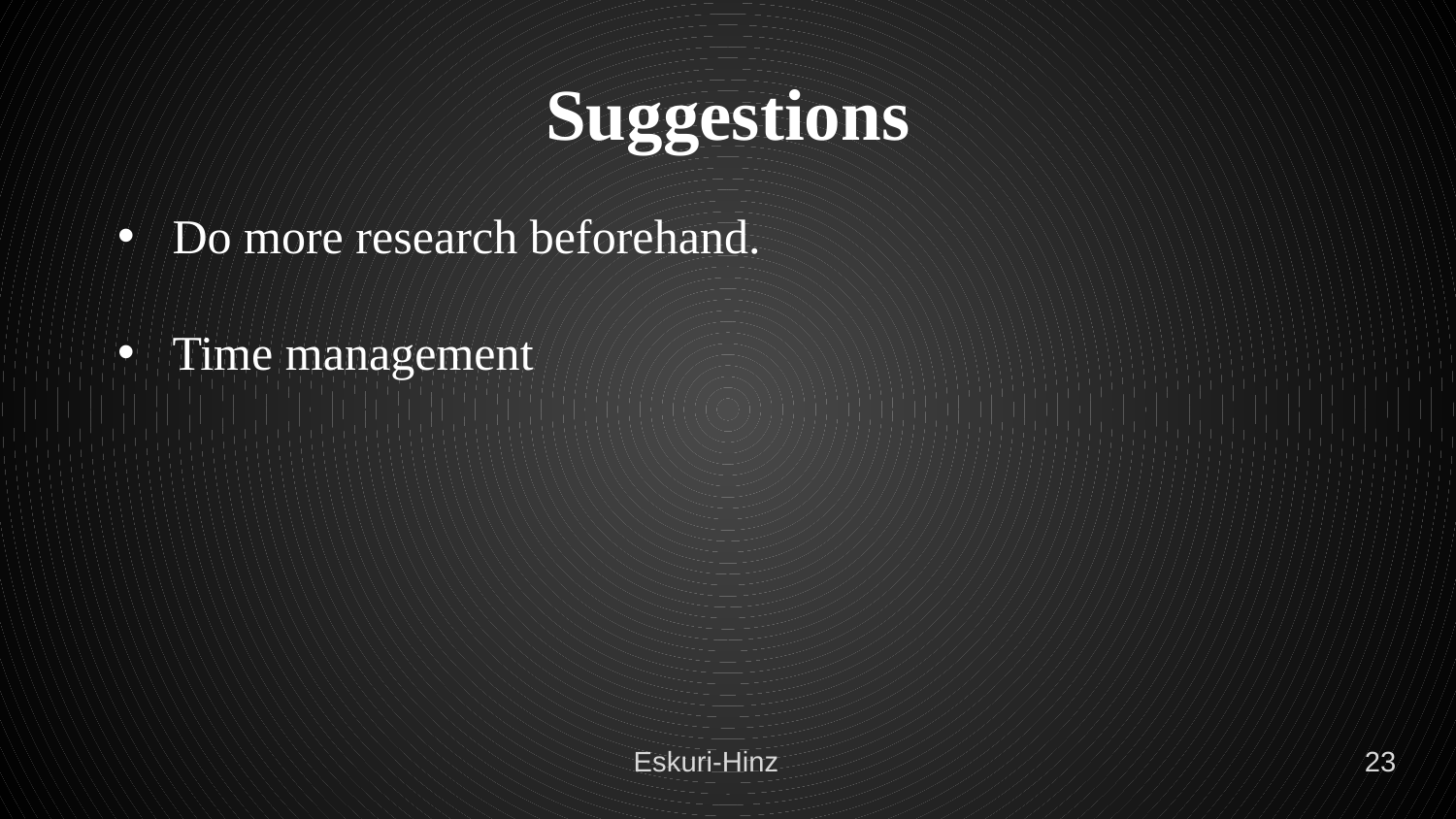

# Suggestions
Do more research beforehand.

Time management

Eskuri-Hinz
23